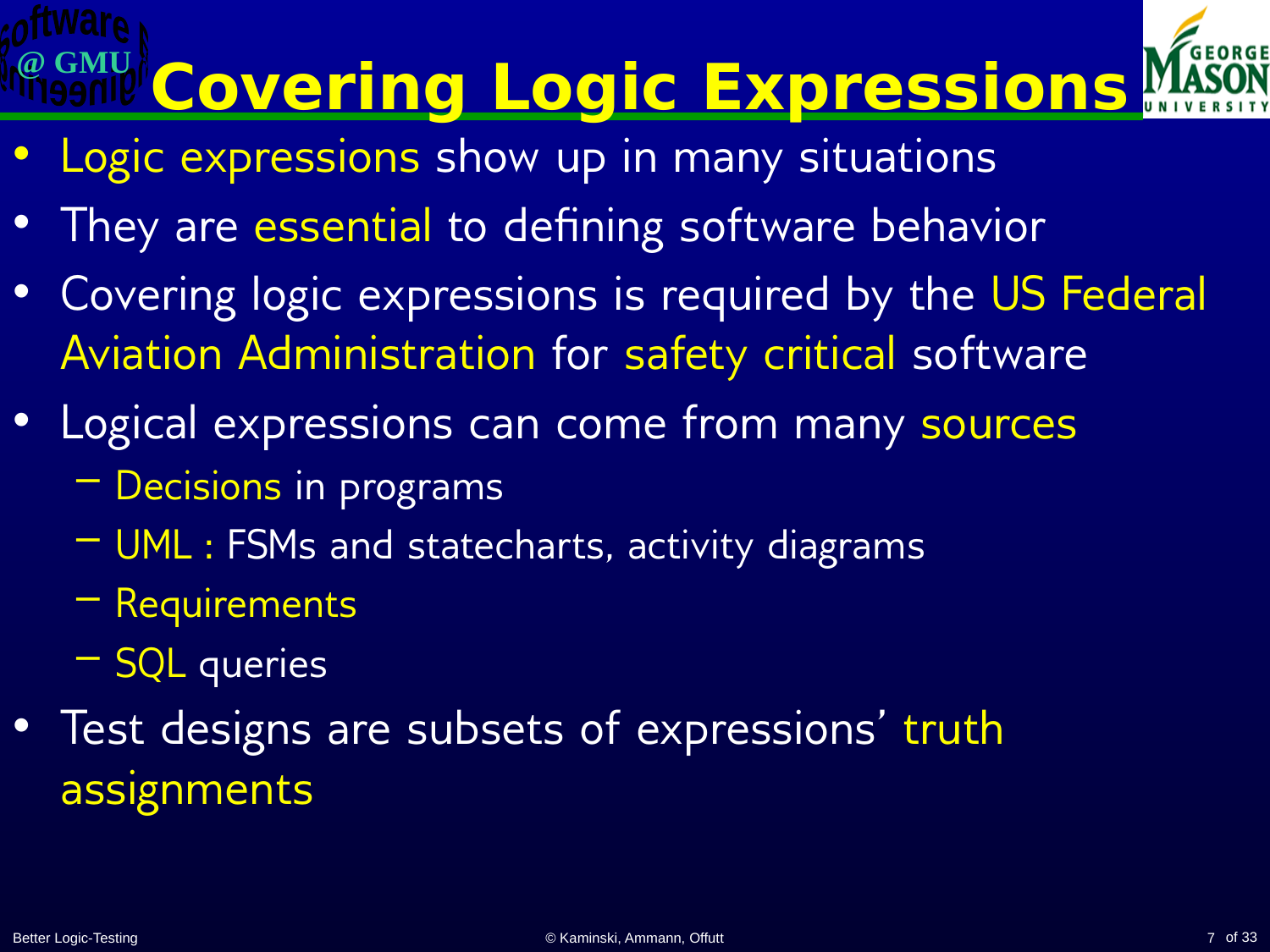

# Covering Logic Expressions
Logic expressions show up in many situations
They are essential to defining software behavior
Covering logic expressions is required by the US Federal Aviation Administration for safety critical software
Logical expressions can come from many sources
Decisions in programs
UML : FSMs and statecharts, activity diagrams
Requirements
SQL queries
Test designs are subsets of expressions’ truth assignments
Better Logic-Testing
© Kaminski, Ammann, Offutt
7